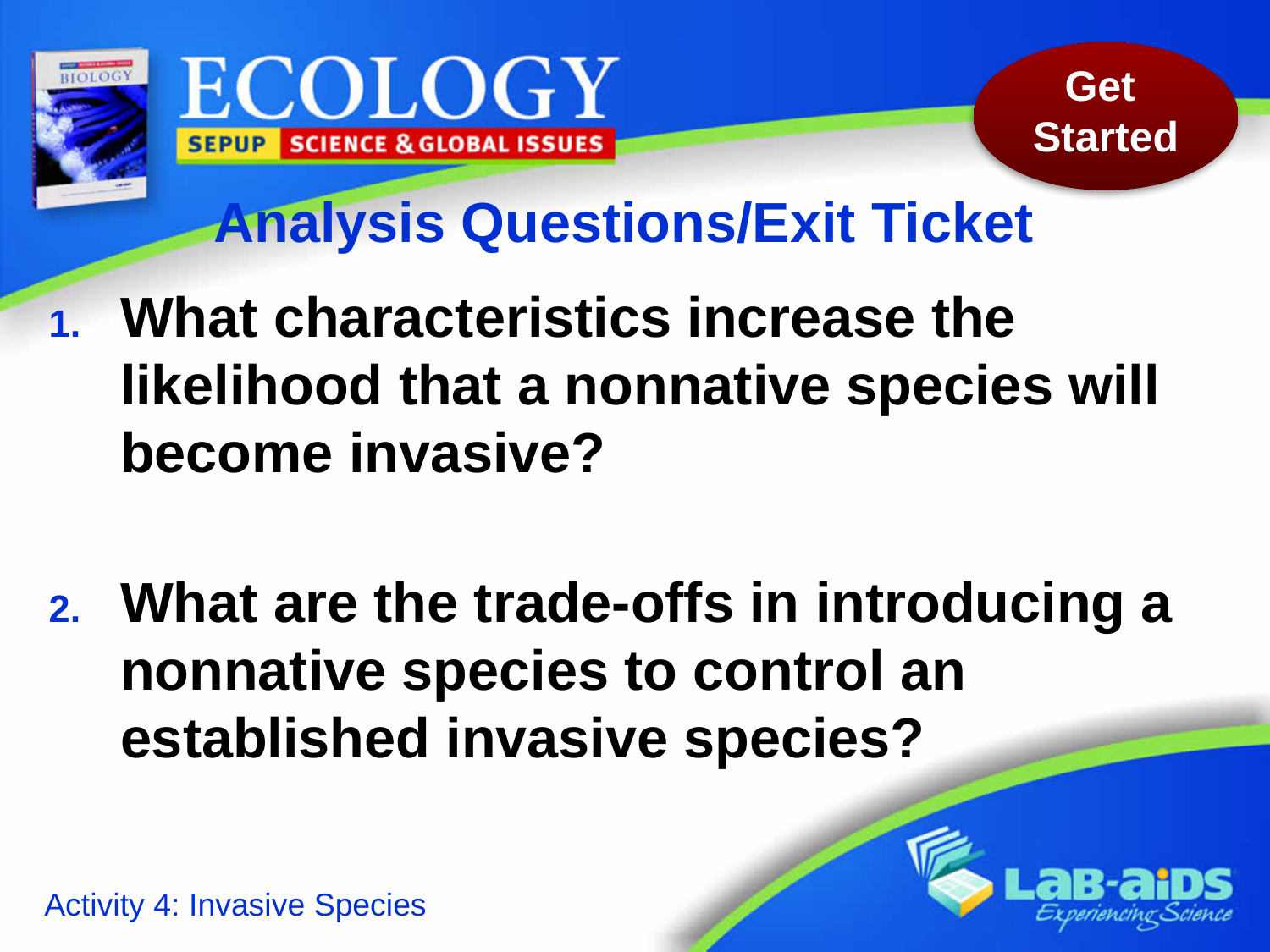

# Analysis Questions/Exit Ticket
What characteristics increase the likelihood that a nonnative species will become invasive?

What are the trade-offs in introducing a nonnative species to control an established invasive species?